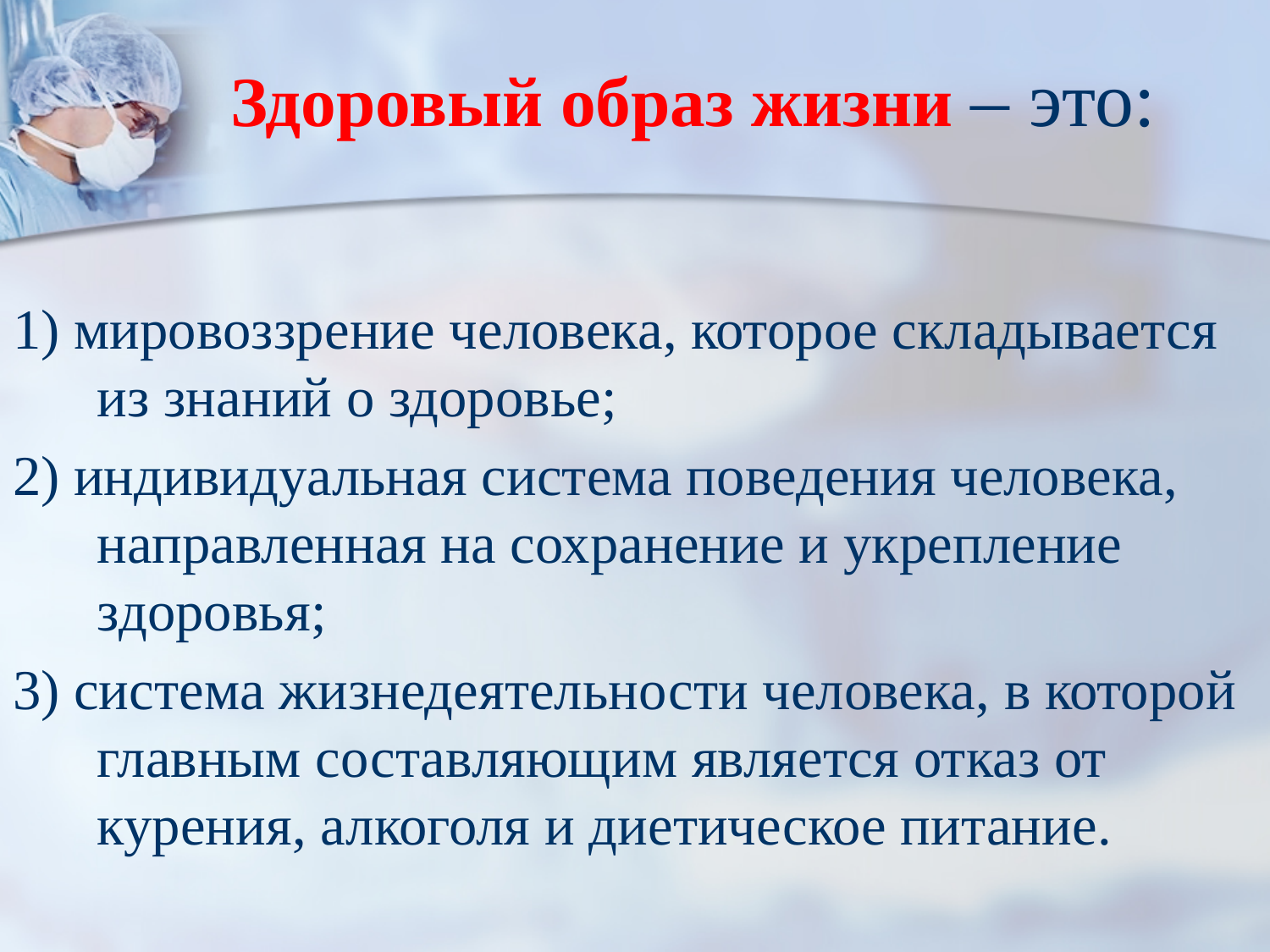

# Здоровый образ жизни – это:
1) мировоззрение человека, которое складывается из знаний о здоровье;
2) индивидуальная система поведения человека, направленная на сохранение и укрепление здоровья;
3) система жизнедеятельности человека, в которой главным составляющим является отказ от курения, алкоголя и диетическое питание.